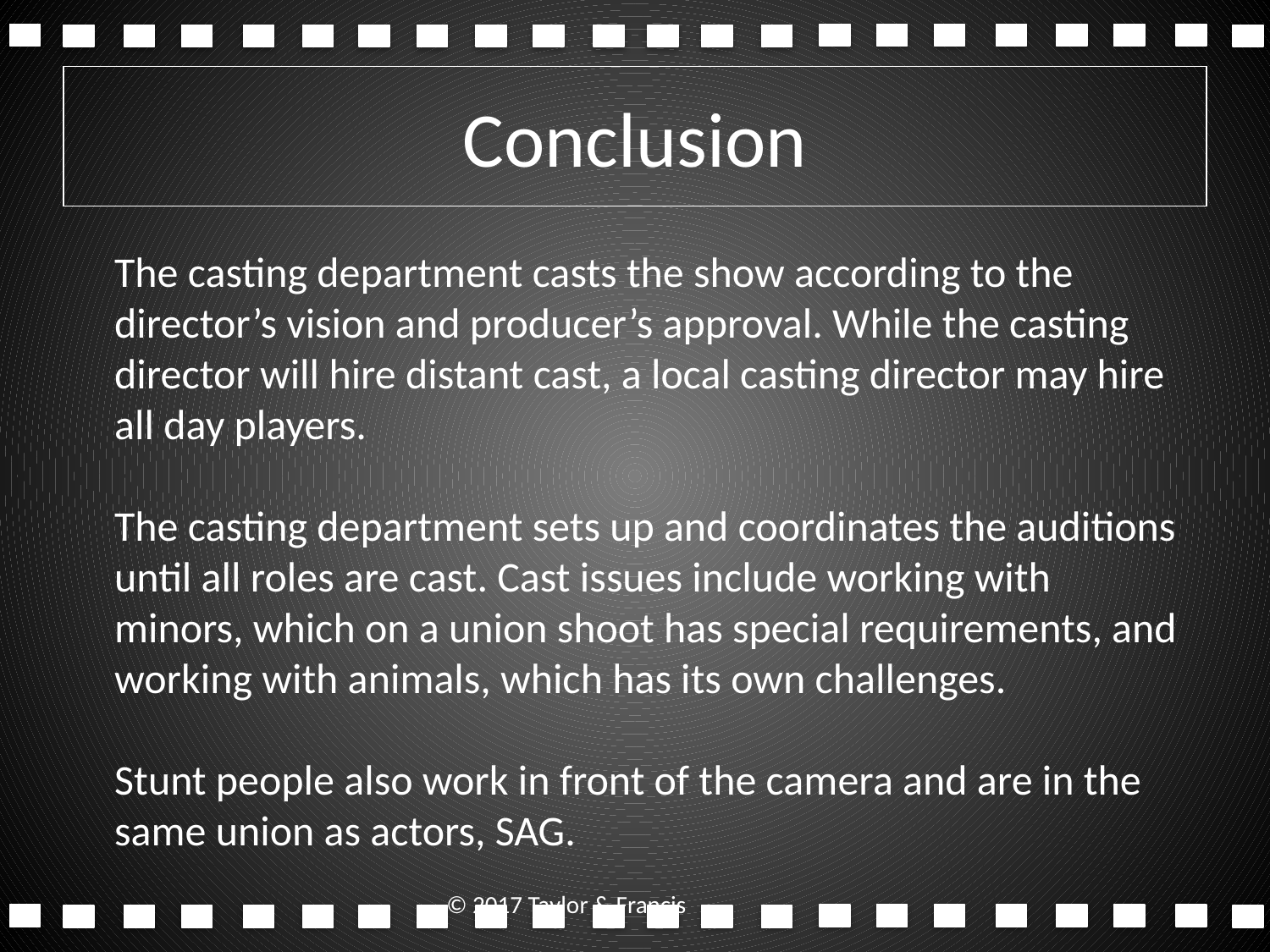

# Conclusion
The casting department casts the show according to the director’s vision and producer’s approval. While the casting director will hire distant cast, a local casting director may hire all day players.

The casting department sets up and coordinates the auditions until all roles are cast. Cast issues include working with minors, which on a union shoot has special requirements, and working with animals, which has its own challenges.

Stunt people also work in front of the camera and are in the same union as actors, SAG.
© 2017 Taylor & Francis